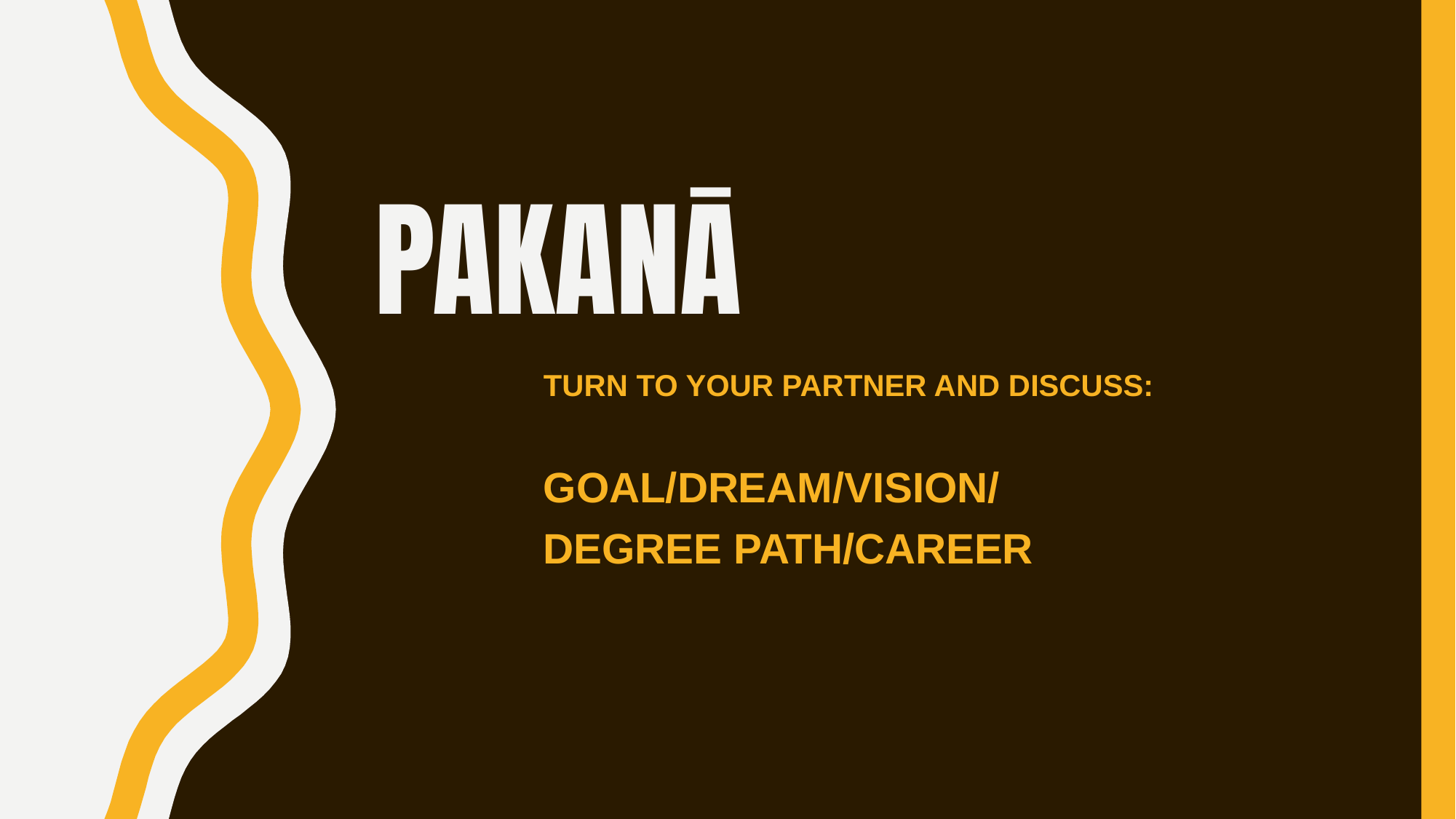

# PAKANĀ
TURN TO YOUR PARTNER AND DISCUSS:

GOAL/DREAM/VISION/
DEGREE PATH/CAREER